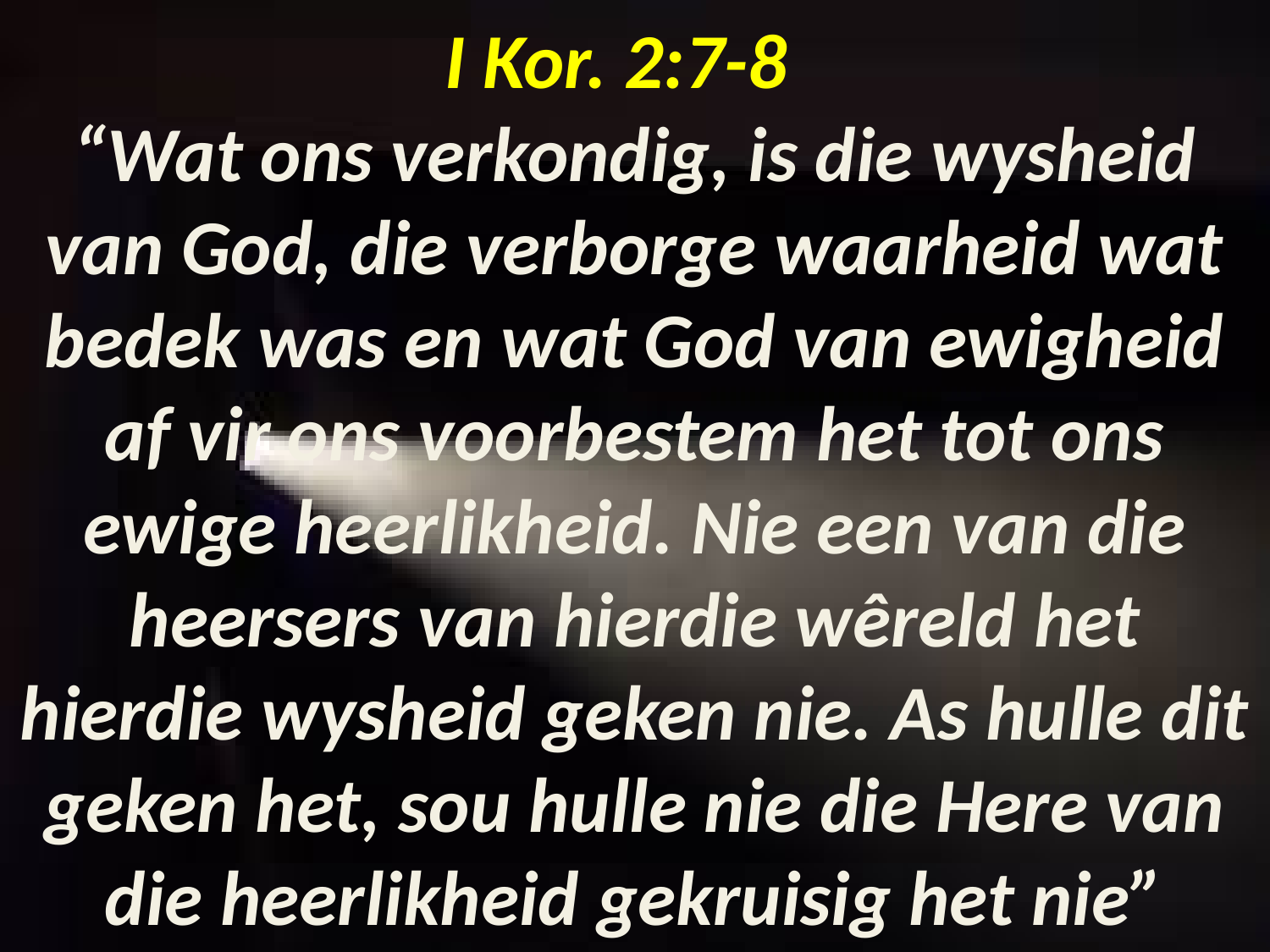

# I Kor. 2:7-8 “Wat ons verkondig, is die wysheid van God, die verborge waarheid wat bedek was en wat God van ewigheid af vir ons voorbestem het tot ons ewige heerlikheid. Nie een van die heersers van hierdie wêreld het hierdie wysheid geken nie. As hulle dit geken het, sou hulle nie die Here van die heerlikheid gekruisig het nie”